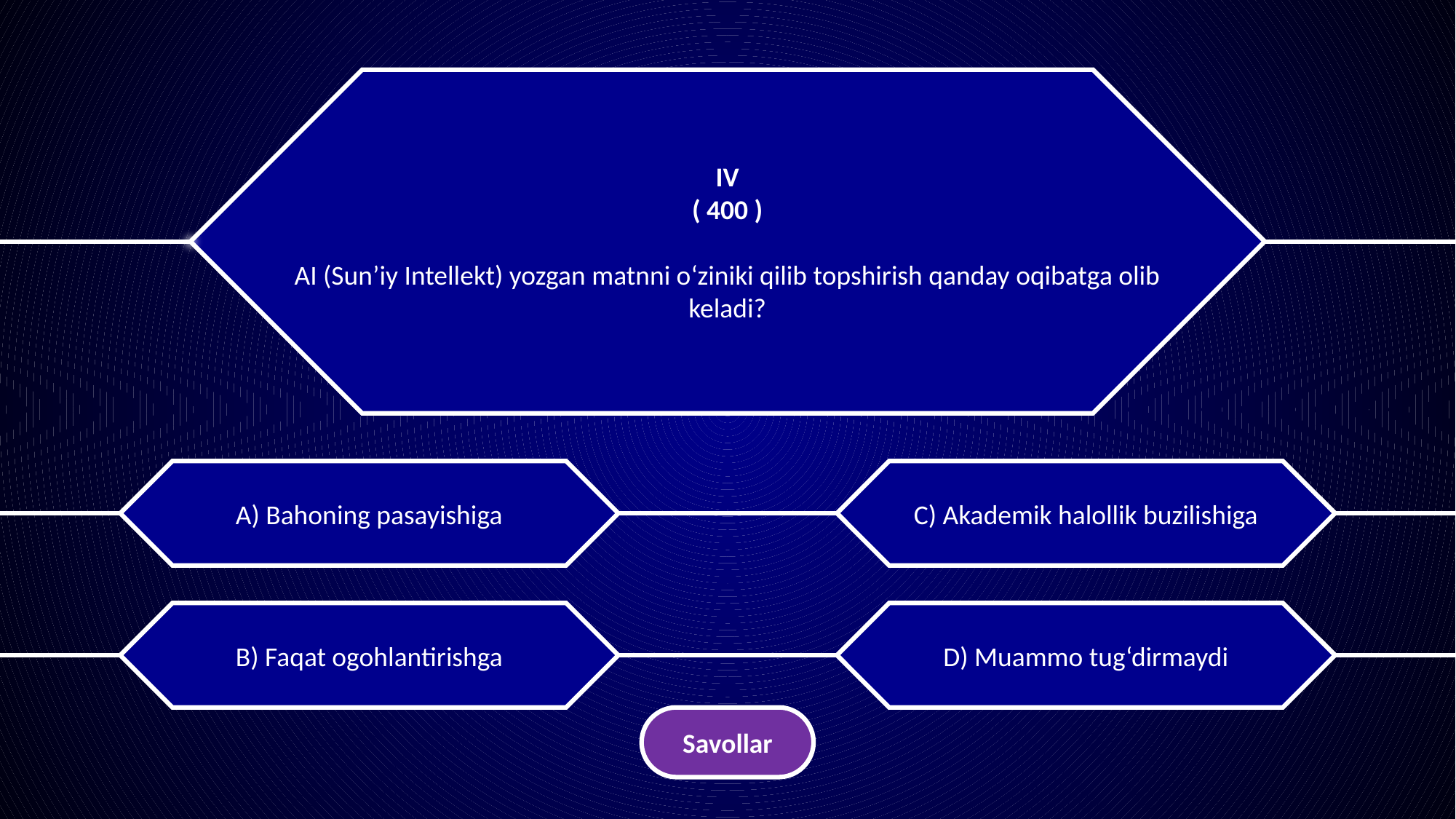

IV
( 400 )
AI (Sun’iy Intellekt) yozgan matnni o‘ziniki qilib topshirish qanday oqibatga olib keladi?

A) Bahoning pasayishiga
C) Akademik halollik buzilishiga
B) Faqat ogohlantirishga
D) Muammo tug‘dirmaydi
Savollar